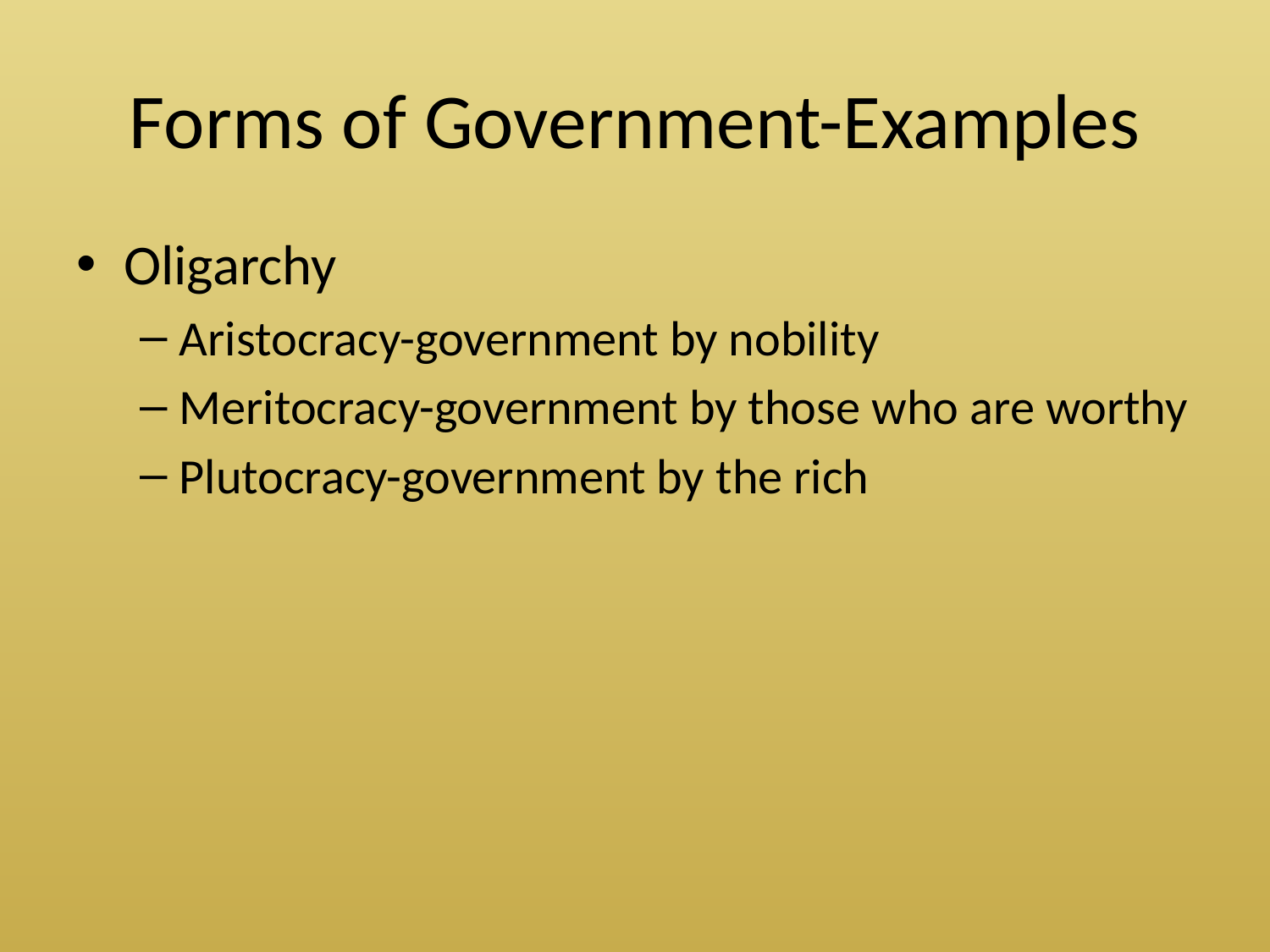

# Forms of Government-Examples
Oligarchy
Aristocracy-government by nobility
Meritocracy-government by those who are worthy
Plutocracy-government by the rich